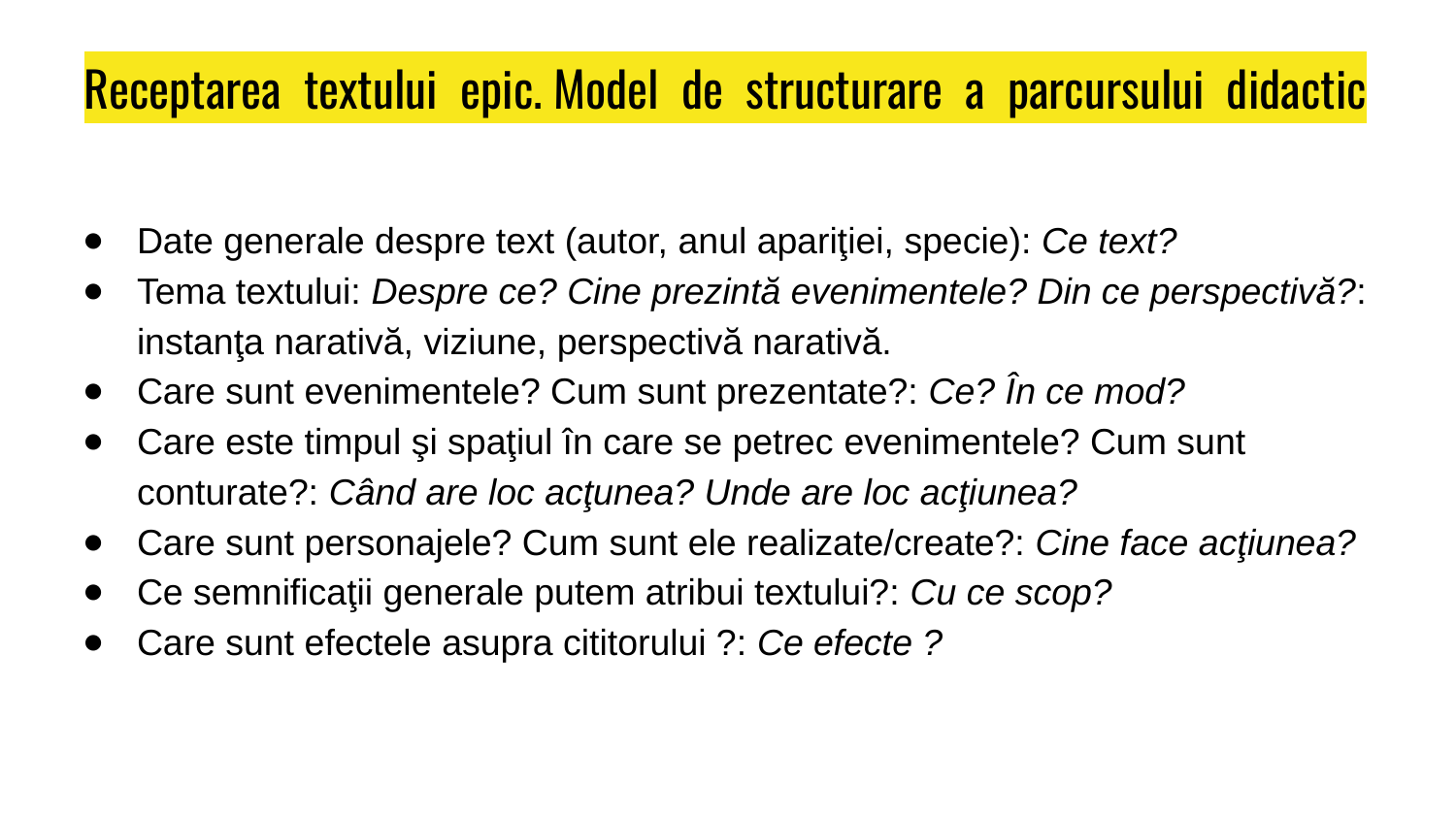

# Receptarea  textului  epic. Model  de  structurare  a  parcursului  didactic
Date generale despre text (autor, anul apariţiei, specie): Ce text?
Tema textului: Despre ce? Cine prezintă evenimentele? Din ce perspectivă?: instanţa narativă, viziune, perspectivă narativă.
Care sunt evenimentele? Cum sunt prezentate?: Ce? În ce mod?
Care este timpul şi spaţiul în care se petrec evenimentele? Cum sunt conturate?: Când are loc acţunea? Unde are loc acţiunea?
Care sunt personajele? Cum sunt ele realizate/create?: Cine face acţiunea?
Ce semnificaţii generale putem atribui textului?: Cu ce scop?
Care sunt efectele asupra cititorului ?: Ce efecte ?